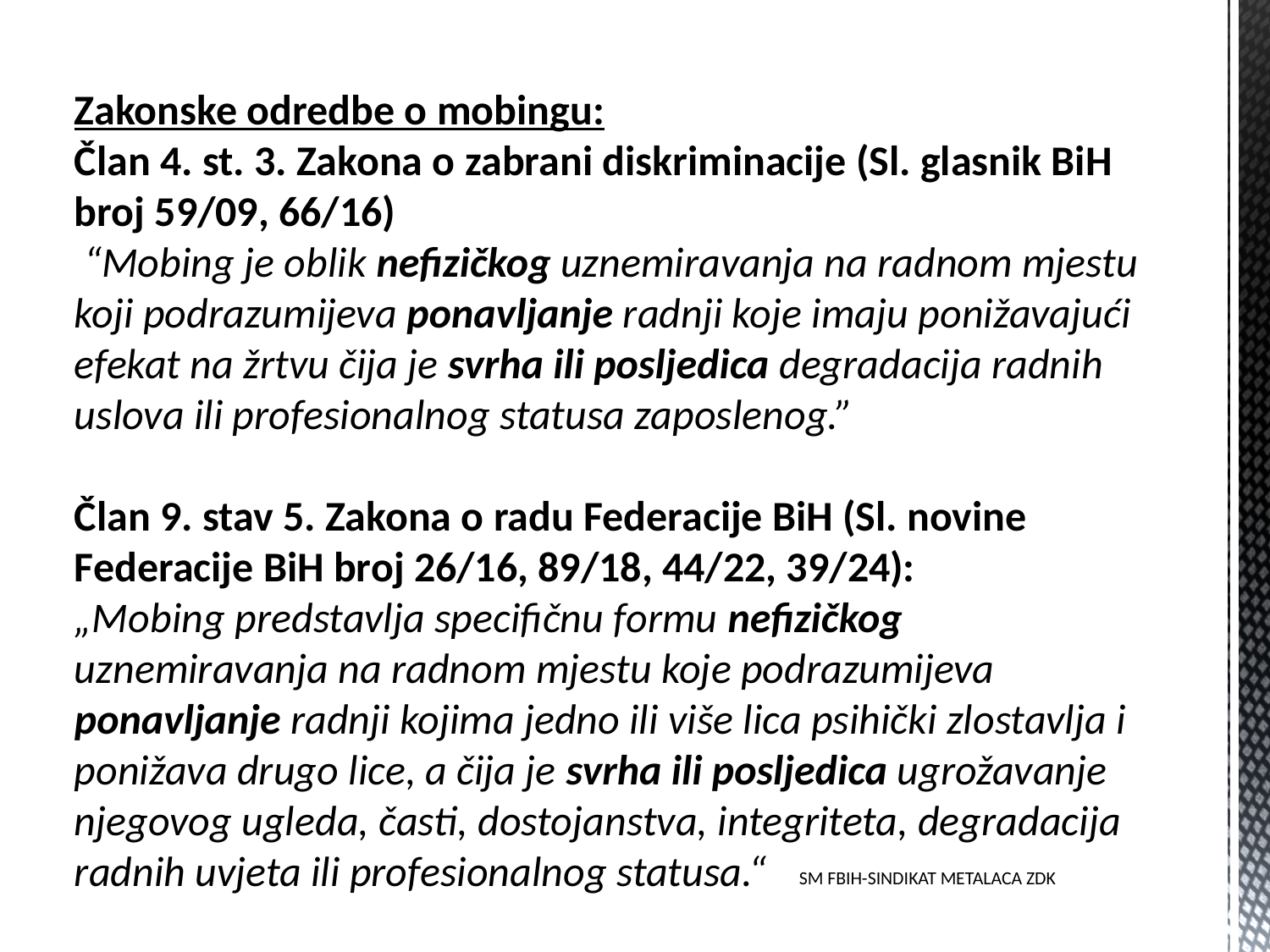

Zakonske odredbe o mobingu:
Član 4. st. 3. Zakona o zabrani diskriminacije (Sl. glasnik BiH broj 59/09, 66/16)
 “Mobing je oblik nefizičkog uznemiravanja na radnom mjestu koji podrazumijeva ponavljanje radnji koje imaju ponižavajući efekat na žrtvu čija je svrha ili posljedica degradacija radnih uslova ili profesionalnog statusa zaposlenog.”

Član 9. stav 5. Zakona o radu Federacije BiH (Sl. novine Federacije BiH broj 26/16, 89/18, 44/22, 39/24):
„Mobing predstavlja specifičnu formu nefizičkog uznemiravanja na radnom mjestu koje podrazumijeva ponavljanje radnji kojima jedno ili više lica psihički zlostavlja i ponižava drugo lice, a čija je svrha ili posljedica ugrožavanje njegovog ugleda, časti, dostojanstva, integriteta, degradacija radnih uvjeta ili profesionalnog statusa.“
SM FBIH-SINDIKAT METALACA ZDK